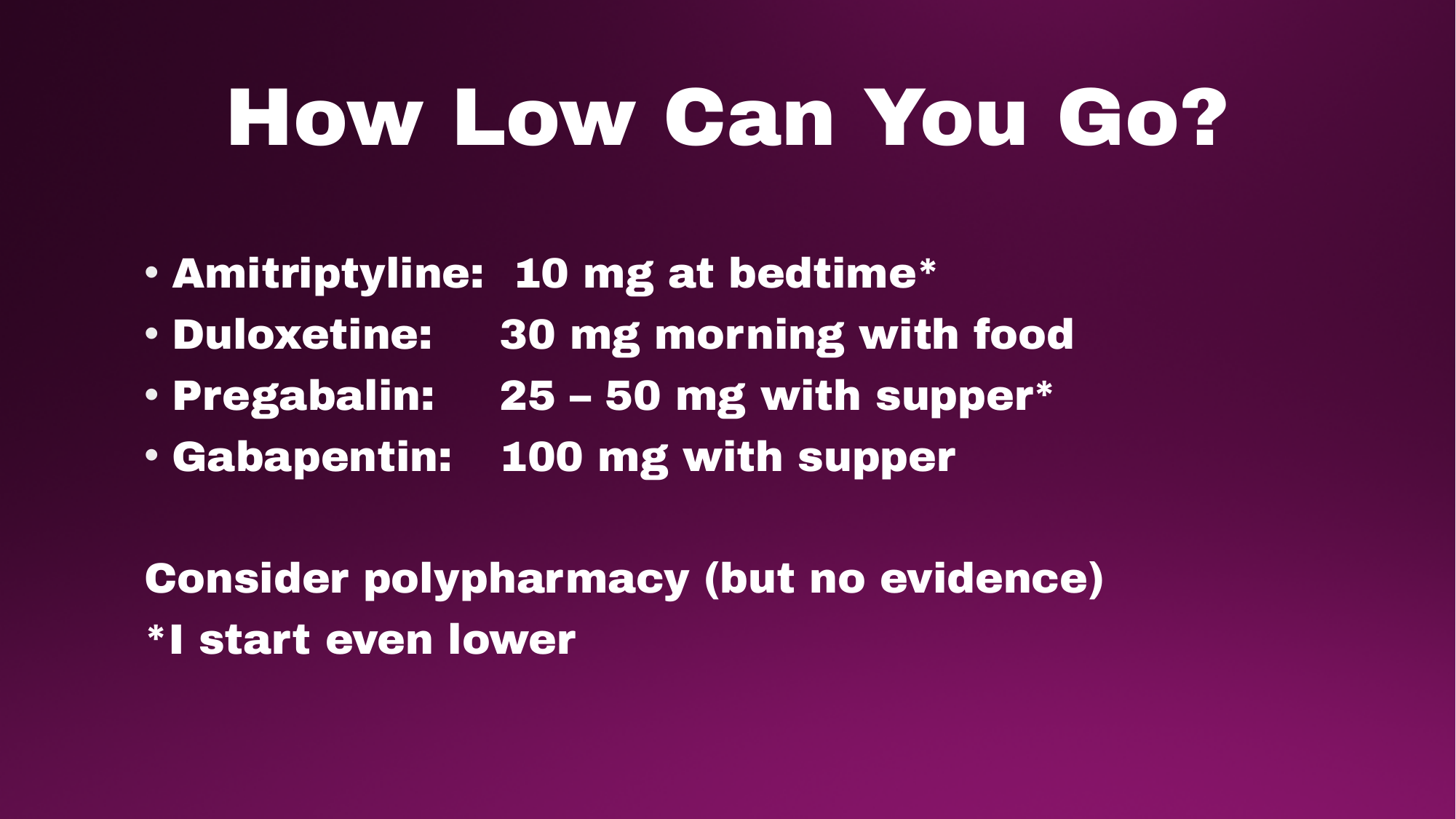

# How Low Can You Go?
Amitriptyline:  10 mg at bedtime*
Duloxetine: 	30 mg morning with food
Pregabalin:	25 – 50 mg with supper*
Gabapentin:	100 mg with supper

Consider polypharmacy (but no evidence)
*I start even lower